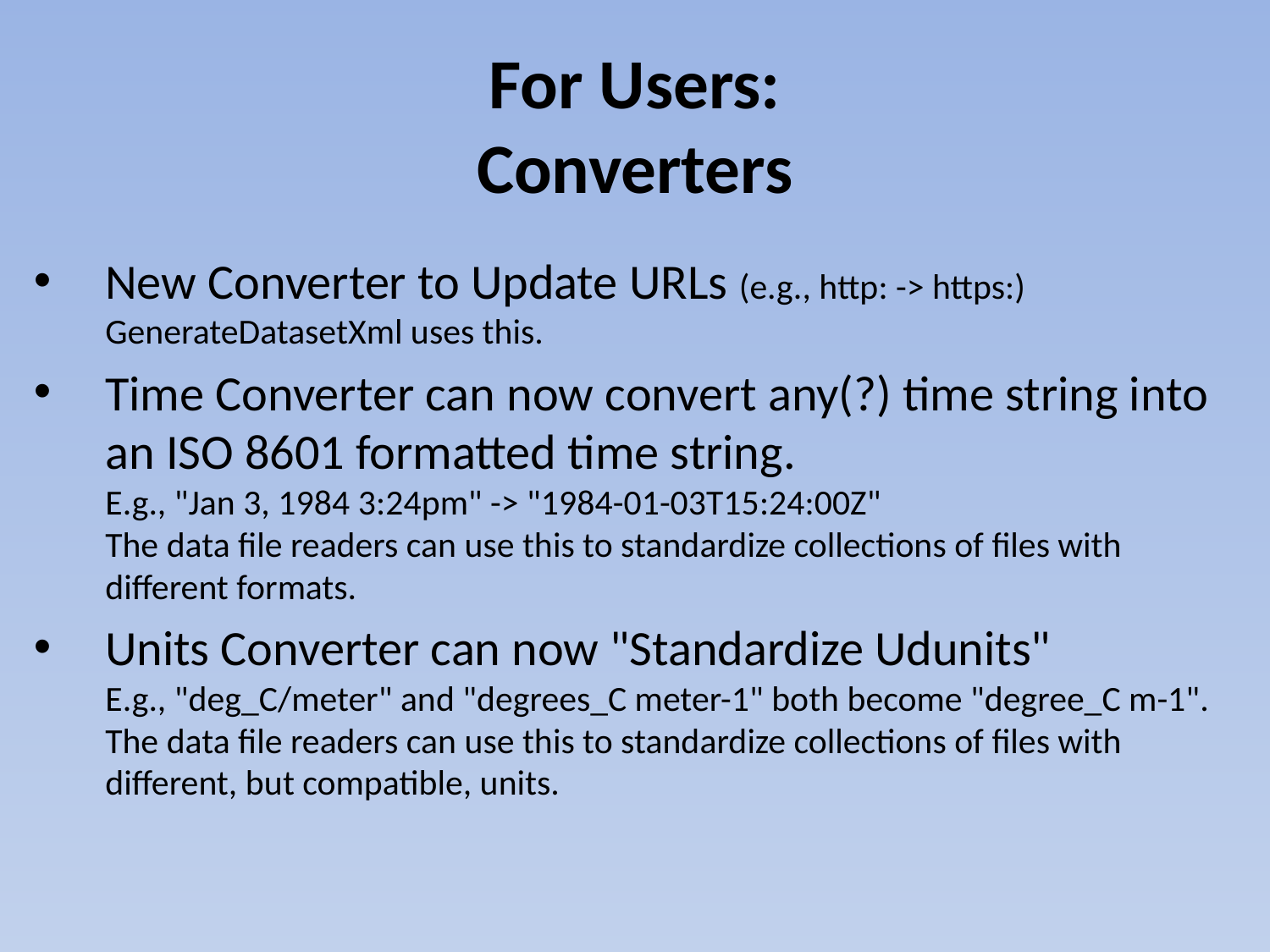

# For Users: Converters
New Converter to Update URLs (e.g., http: -> https:)
GenerateDatasetXml uses this.
Time Converter can now convert any(?) time string into an ISO 8601 formatted time string.
E.g., "Jan 3, 1984 3:24pm" -> "1984-01-03T15:24:00Z"
The data file readers can use this to standardize collections of files with different formats.
Units Converter can now "Standardize Udunits"
E.g., "deg_C/meter" and "degrees_C meter-1" both become "degree_C m-1".
The data file readers can use this to standardize collections of files with different, but compatible, units.